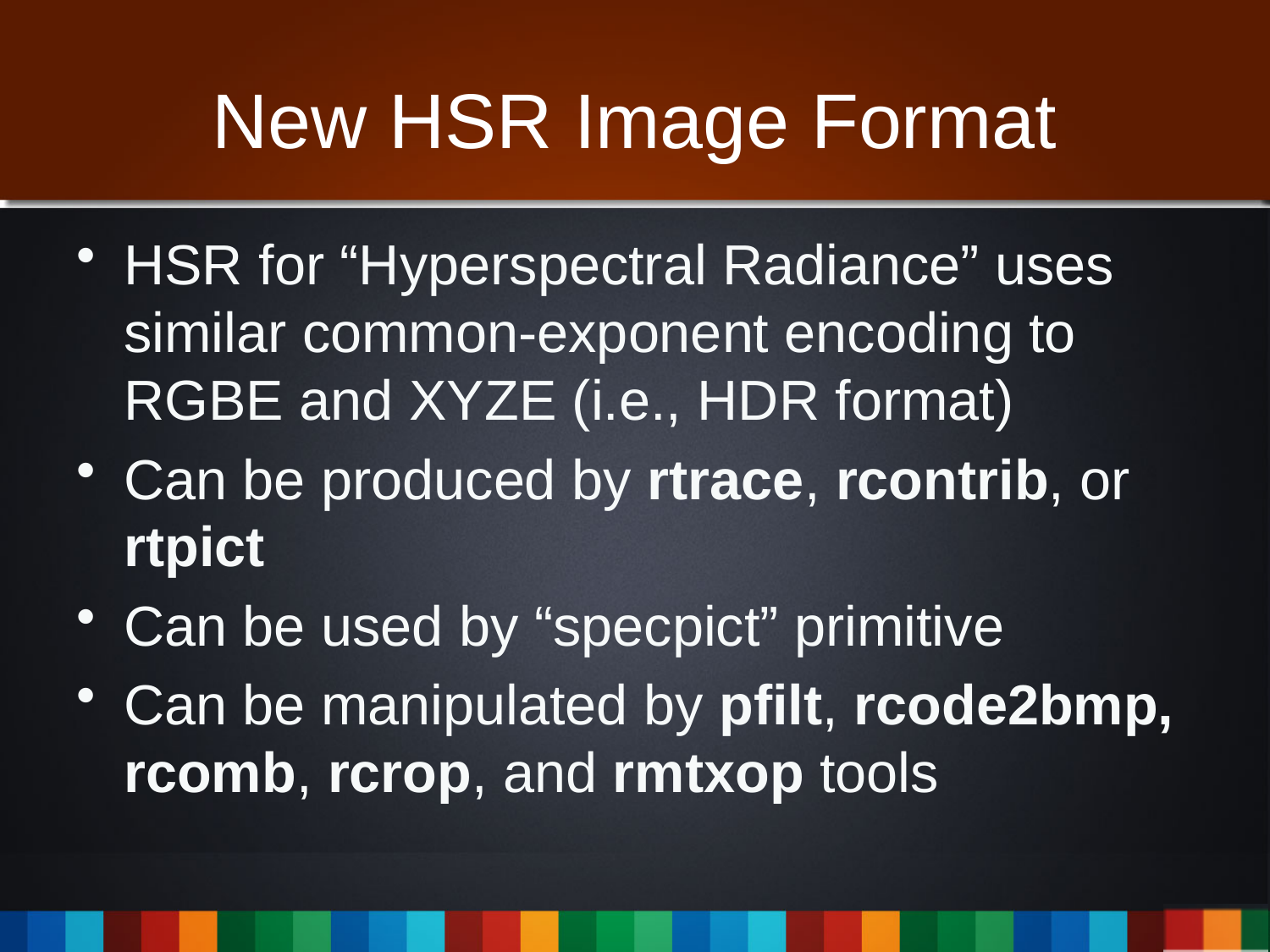

# New HSR Image Format
HSR for “Hyperspectral Radiance” uses similar common-exponent encoding to RGBE and XYZE (i.e., HDR format)
Can be produced by rtrace, rcontrib, or rtpict
Can be used by “specpict” primitive
Can be manipulated by pfilt, rcode2bmp, rcomb, rcrop, and rmtxop tools